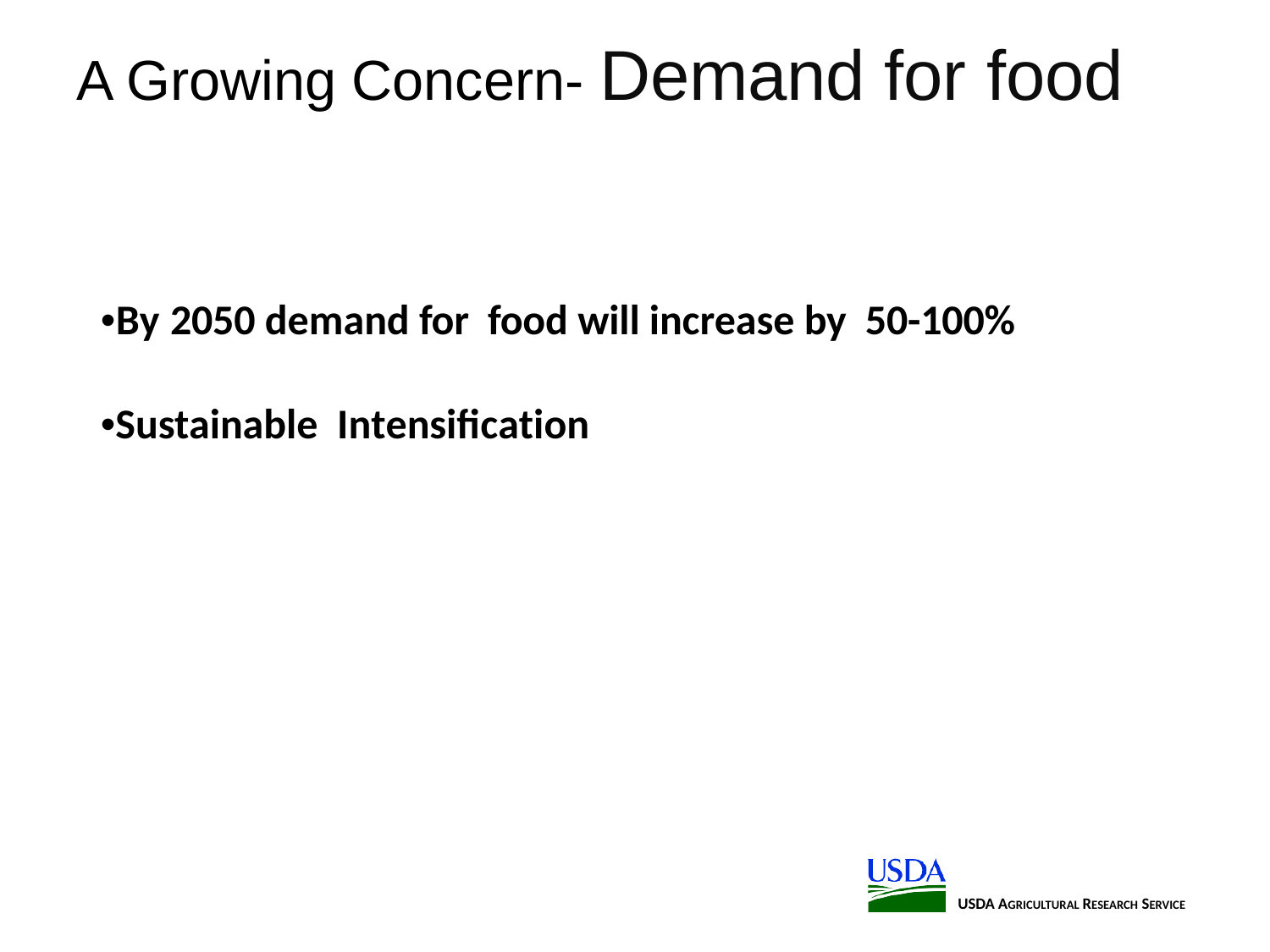

# A Growing Concern- Demand for food
•By 2050 demand for  food will increase by  50-100%

•Sustainable  Intensification

USDA AGRICULTURAL RESEARCH SERVICE